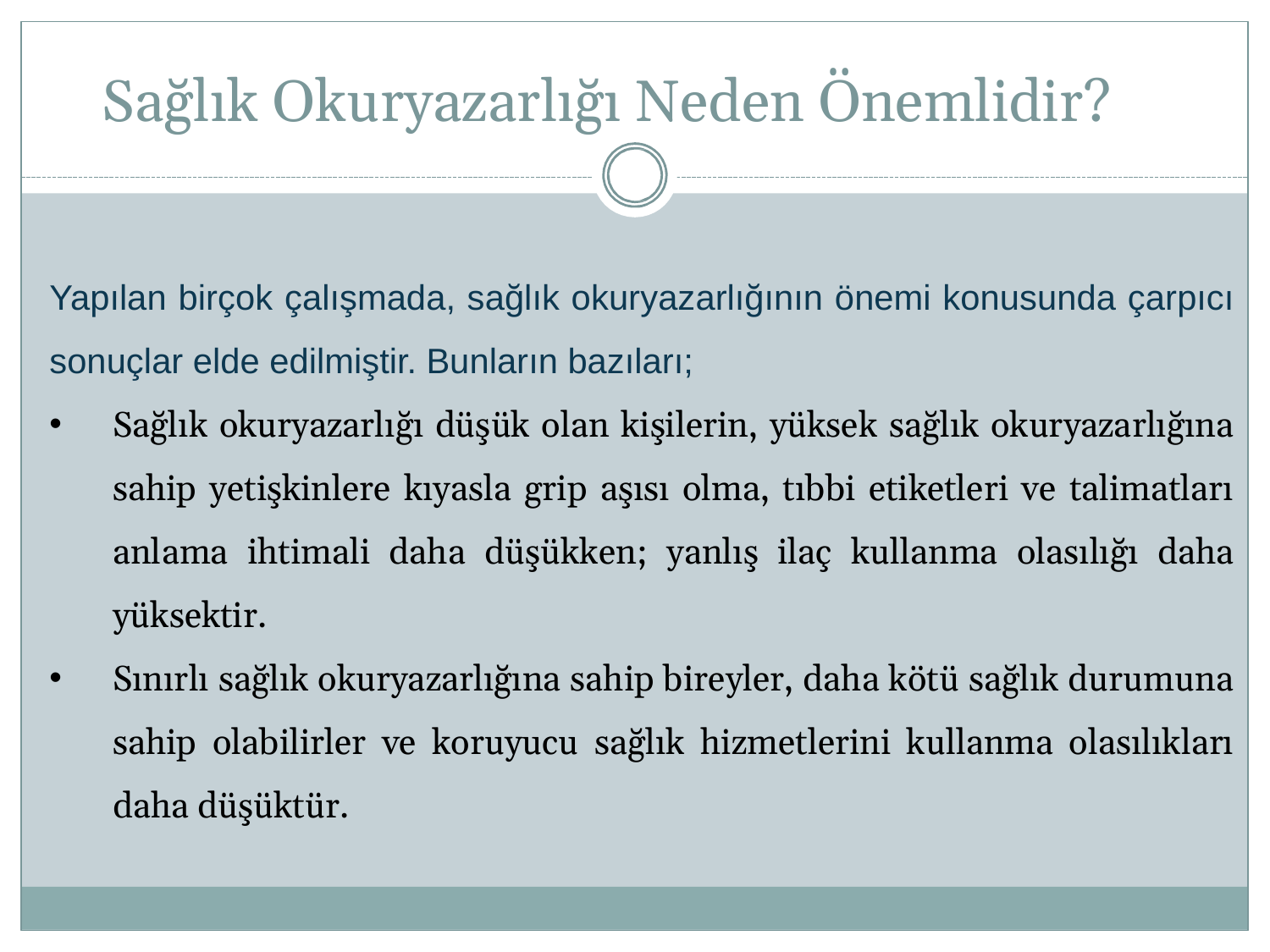

# Sağlık Okuryazarlığı Neden Önemlidir?
Yapılan birçok çalışmada, sağlık okuryazarlığının önemi konusunda çarpıcı sonuçlar elde edilmiştir. Bunların bazıları;
Sağlık okuryazarlığı düşük olan kişilerin, yüksek sağlık okuryazarlığına sahip yetişkinlere kıyasla grip aşısı olma, tıbbi etiketleri ve talimatları anlama ihtimali daha düşükken; yanlış ilaç kullanma olasılığı daha yüksektir.
Sınırlı sağlık okuryazarlığına sahip bireyler, daha kötü sağlık durumuna sahip olabilirler ve koruyucu sağlık hizmetlerini kullanma olasılıkları daha düşüktür.